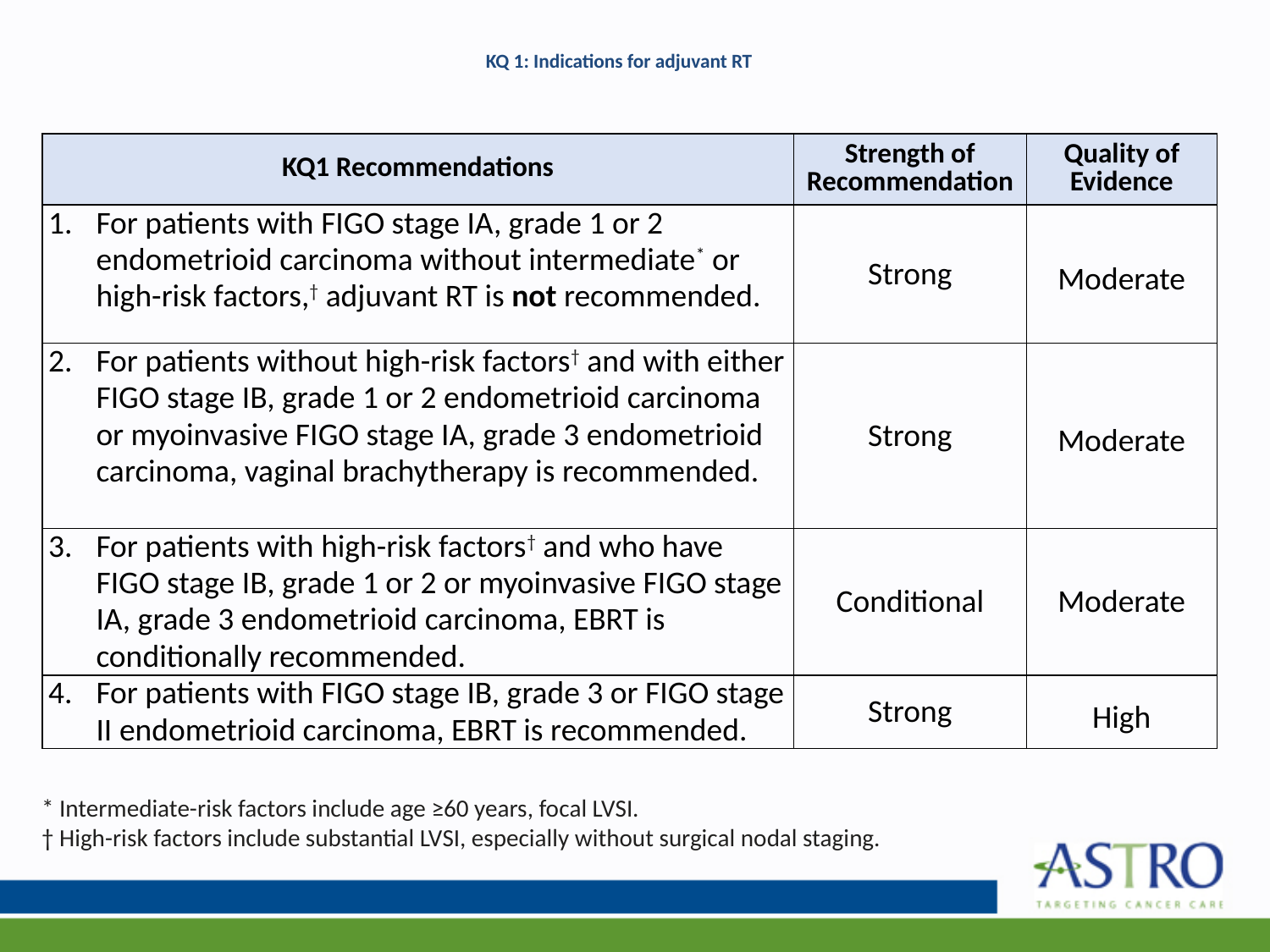

# KQ 1: Indications for adjuvant RT
| KQ1 Recommendations | Strength of Recommendation | Quality of Evidence |
| --- | --- | --- |
| For patients with FIGO stage IA, grade 1 or 2 endometrioid carcinoma without intermediate\* or high-risk factors,† adjuvant RT is not recommended. | Strong | Moderate |
| For patients without high-risk factors† and with either FIGO stage IB, grade 1 or 2 endometrioid carcinoma or myoinvasive FIGO stage IA, grade 3 endometrioid carcinoma, vaginal brachytherapy is recommended. | Strong | Moderate |
| For patients with high-risk factors† and who have FIGO stage IB, grade 1 or 2 or myoinvasive FIGO stage IA, grade 3 endometrioid carcinoma, EBRT is conditionally recommended. | Conditional | Moderate |
| For patients with FIGO stage IB, grade 3 or FIGO stage II endometrioid carcinoma, EBRT is recommended. | Strong | High |
* Intermediate-risk factors include age ≥60 years, focal LVSI.
† High-risk factors include substantial LVSI, especially without surgical nodal staging.